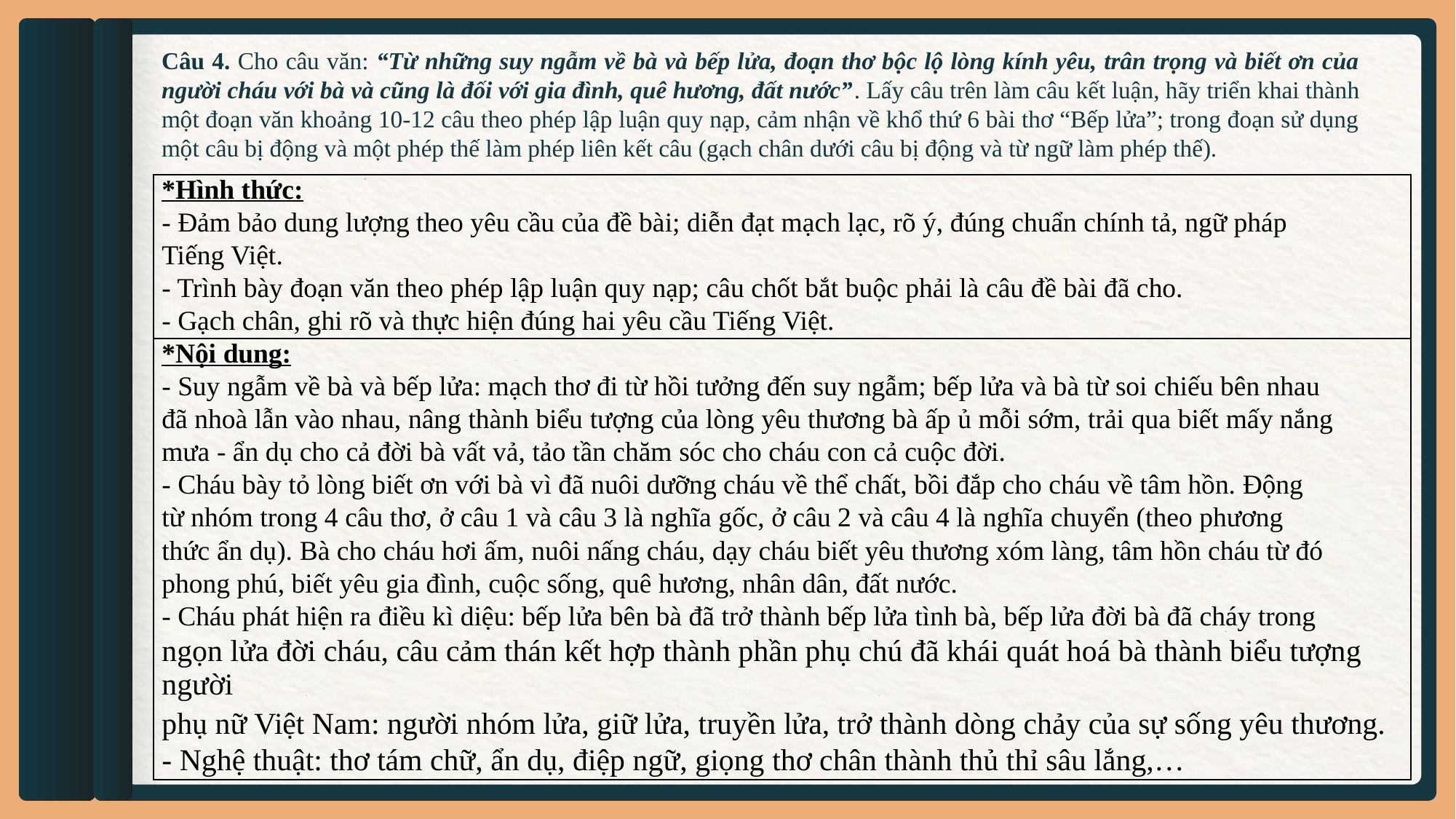

Câu 4. Cho câu văn: “Từ những suy ngẫm về bà và bếp lửa, đoạn thơ bộc lộ lòng kính yêu, trân trọng và biết ơn của người cháu với bà và cũng là đối với gia đình, quê hương, đất nước”. Lấy câu trên làm câu kết luận, hãy triển khai thành một đoạn văn khoảng 10-12 câu theo phép lập luận quy nạp, cảm nhận về khổ thứ 6 bài thơ “Bếp lửa”; trong đoạn sử dụng một câu bị động và một phép thế làm phép liên kết câu (gạch chân dưới câu bị động và từ ngữ làm phép thế).
| \*Hình thức: |
| --- |
| - Đảm bảo dung lượng theo yêu cầu của đề bài; diễn đạt mạch lạc, rõ ý, đúng chuẩn chính tả, ngữ pháp |
| Tiếng Việt. |
| - Trình bày đoạn văn theo phép lập luận quy nạp; câu chốt bắt buộc phải là câu đề bài đã cho. |
| - Gạch chân, ghi rõ và thực hiện đúng hai yêu cầu Tiếng Việt. |
| \*Nội dung: |
| - Suy ngẫm về bà và bếp lửa: mạch thơ đi từ hồi tưởng đến suy ngẫm; bếp lửa và bà từ soi chiếu bên nhau |
| đã nhoà lẫn vào nhau, nâng thành biểu tượng của lòng yêu thương bà ấp ủ mỗi sớm, trải qua biết mấy nắng |
| mưa - ẩn dụ cho cả đời bà vất vả, tảo tần chăm sóc cho cháu con cả cuộc đời. |
| - Cháu bày tỏ lòng biết ơn với bà vì đã nuôi dưỡng cháu về thể chất, bồi đắp cho cháu về tâm hồn. Động |
| từ nhóm trong 4 câu thơ, ở câu 1 và câu 3 là nghĩa gốc, ở câu 2 và câu 4 là nghĩa chuyển (theo phương |
| thức ẩn dụ). Bà cho cháu hơi ấm, nuôi nấng cháu, dạy cháu biết yêu thương xóm làng, tâm hồn cháu từ đó |
| phong phú, biết yêu gia đình, cuộc sống, quê hương, nhân dân, đất nước. |
| - Cháu phát hiện ra điều kì diệu: bếp lửa bên bà đã trở thành bếp lửa tình bà, bếp lửa đời bà đã cháy trong |
| ngọn lửa đời cháu, câu cảm thán kết hợp thành phần phụ chú đã khái quát hoá bà thành biểu tượng người |
| phụ nữ Việt Nam: người nhóm lửa, giữ lửa, truyền lửa, trở thành dòng chảy của sự sống yêu thương. |
| - Nghệ thuật: thơ tám chữ, ẩn dụ, điệp ngữ, giọng thơ chân thành thủ thỉ sâu lắng,… |